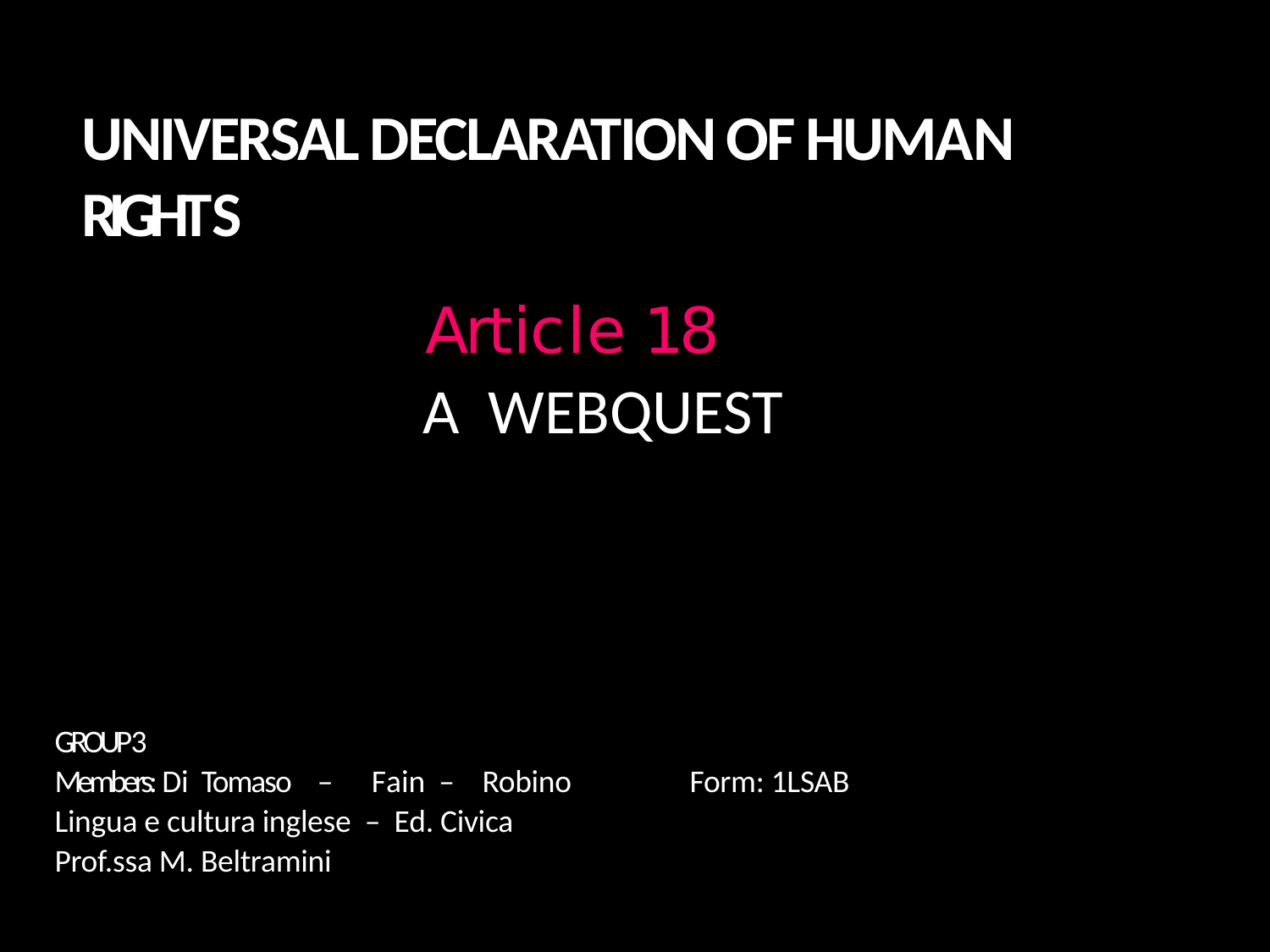

# UNIVERSAL DECLARATION OF HUMAN RIGHTS
Article 18
A  WEBQUEST
GROUP 3
Members:   Di  Tomaso      –         Fain   –        Robino	Form: 1LSAB
Lingua e cultura inglese  –  Ed. Civica
Prof.ssa M. Beltramini